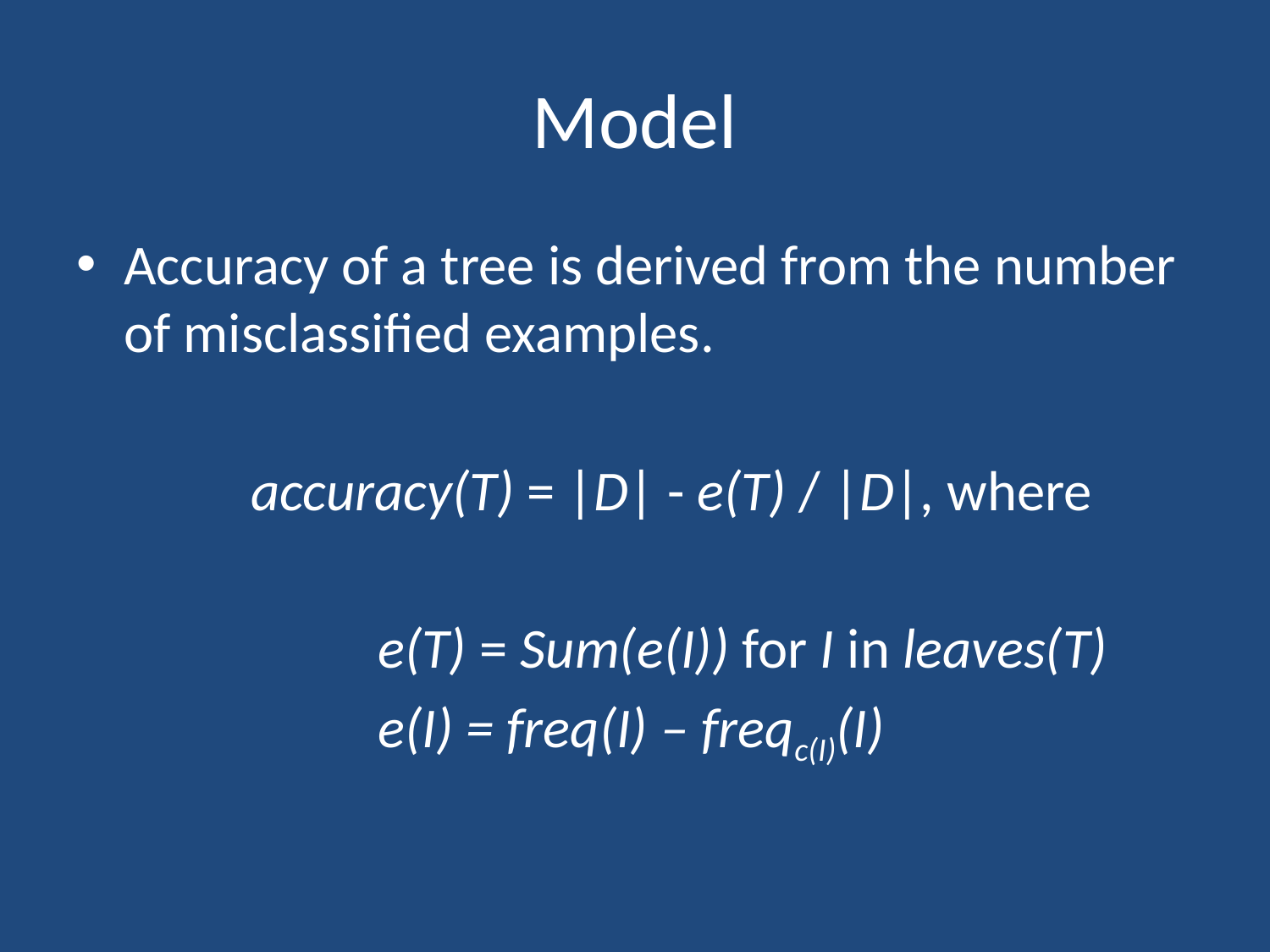

# Model
Accuracy of a tree is derived from the number of misclassified examples.

		accuracy(T) = |D| - e(T) / |D|, where

			e(T) = Sum(e(I)) for I in leaves(T)
			e(I) = freq(I) – freqc(I)(I)